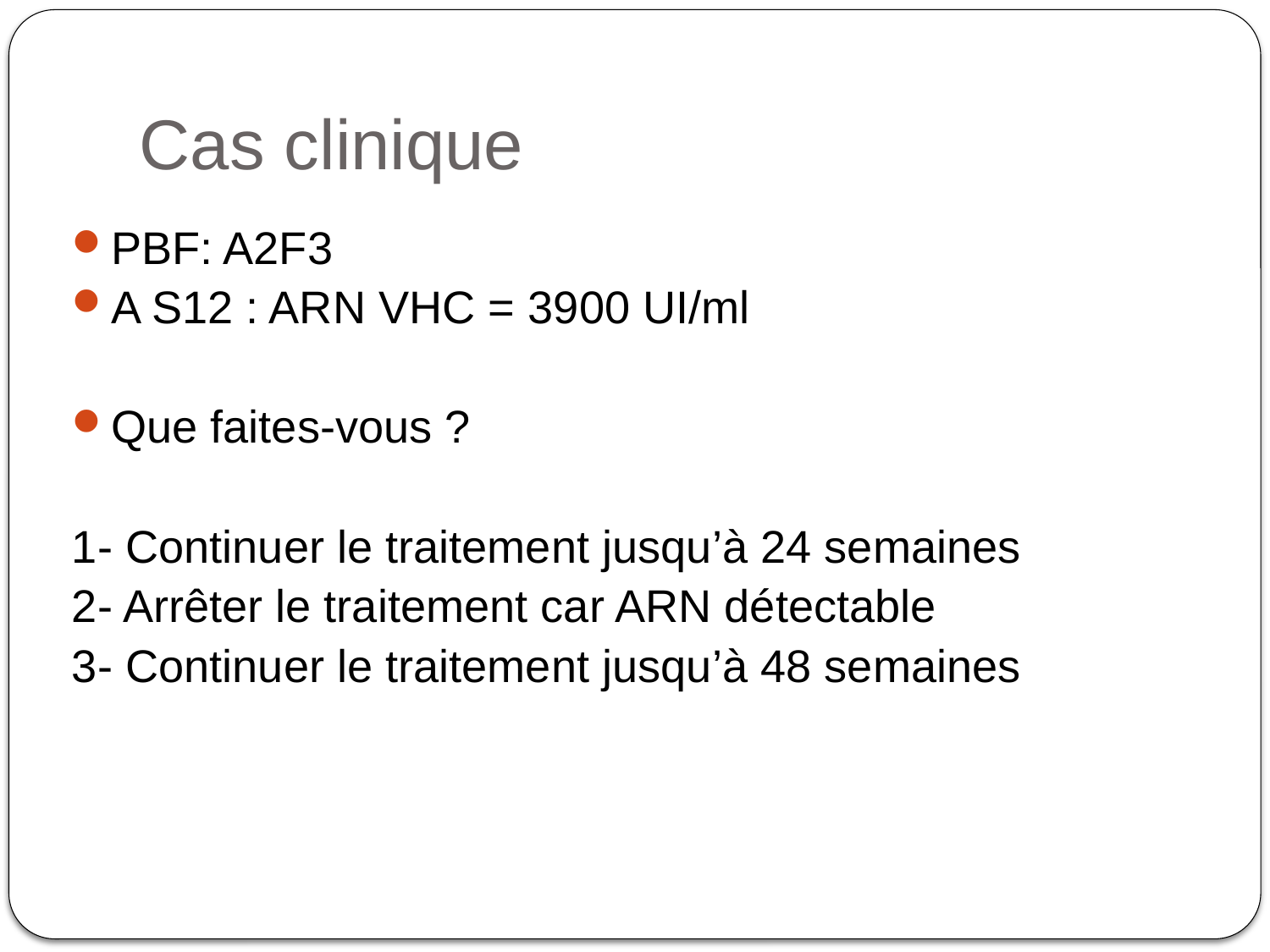

# Cas clinique
PBF: A2F3
A S12 : ARN VHC = 3900 UI/ml

Que faites-vous ?

1- Continuer le traitement jusqu’à 24 semaines
2- Arrêter le traitement car ARN détectable
3- Continuer le traitement jusqu’à 48 semaines